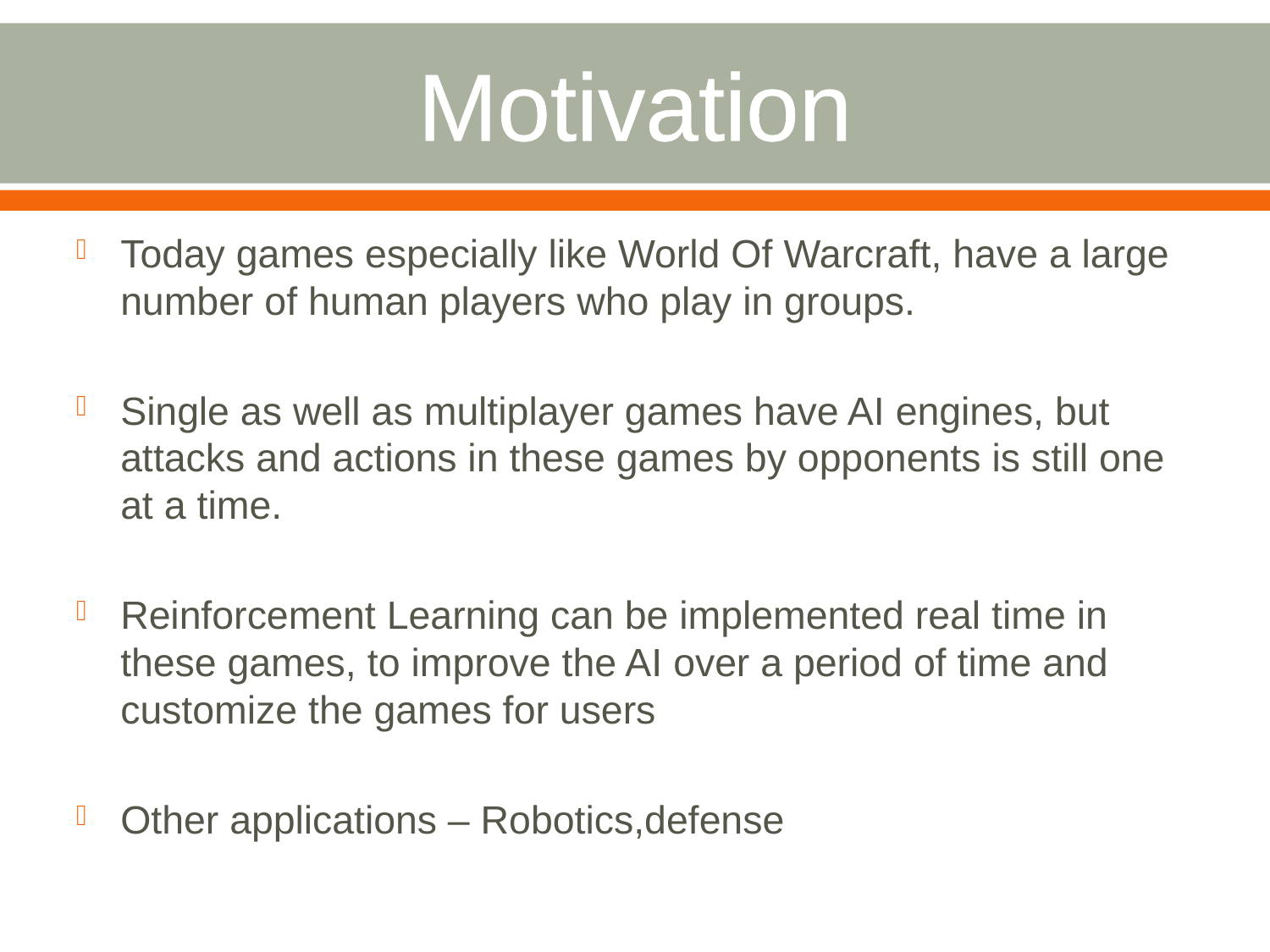

# Motivation
Today games especially like World Of Warcraft, have a large number of human players who play in groups.

Single as well as multiplayer games have AI engines, but attacks and actions in these games by opponents is still one at a time.

Reinforcement Learning can be implemented real time in these games, to improve the AI over a period of time and customize the games for users

Other applications – Robotics,defense